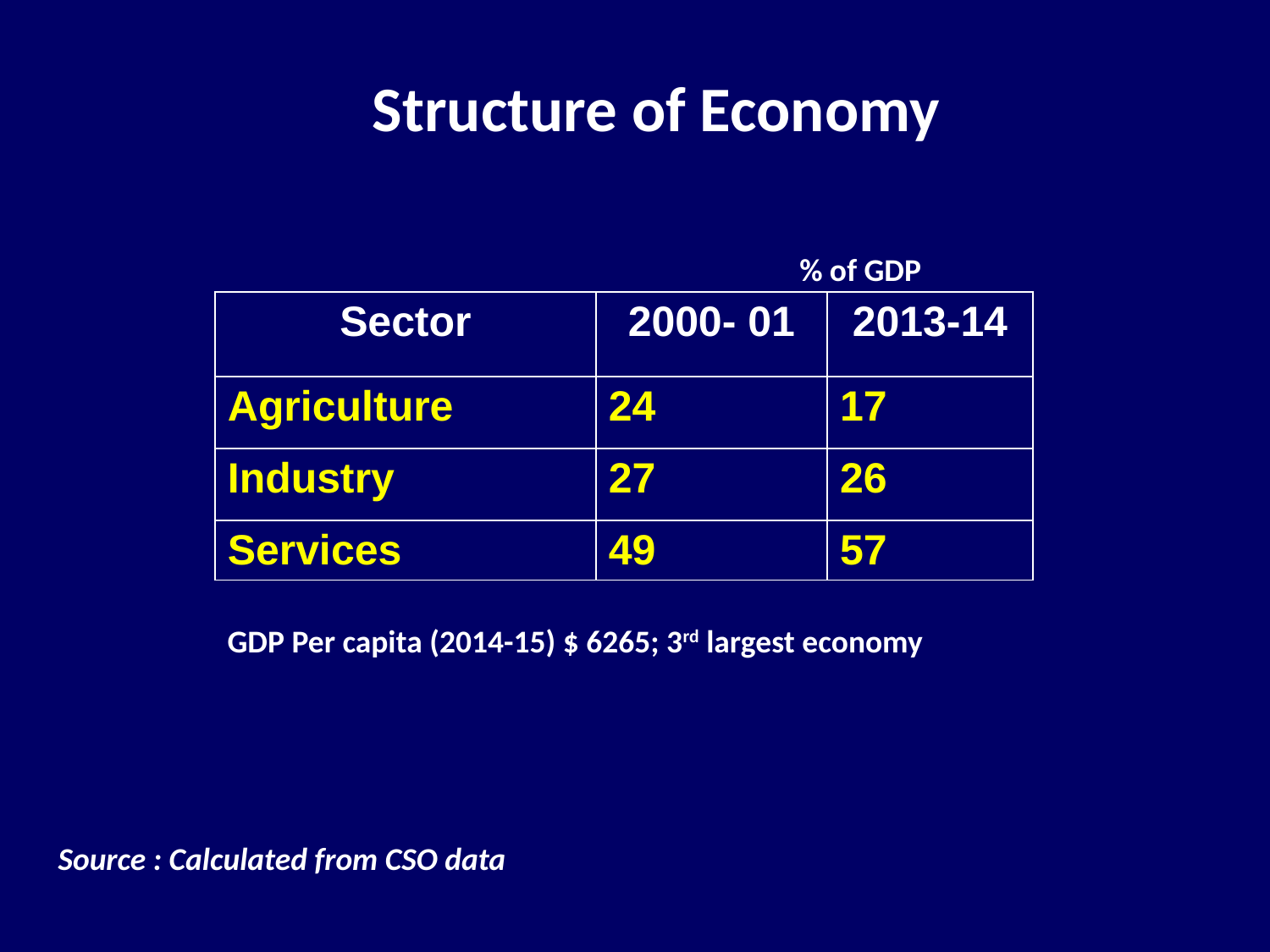

# Structure of Economy
% of GDP
| Sector | 2000- 01 | 2013-14 |
| --- | --- | --- |
| Agriculture | 24 | 17 |
| Industry | 27 | 26 |
| Services | 49 | 57 |
GDP Per capita (2014-15) $ 6265; 3rd largest economy
Source : Calculated from CSO data